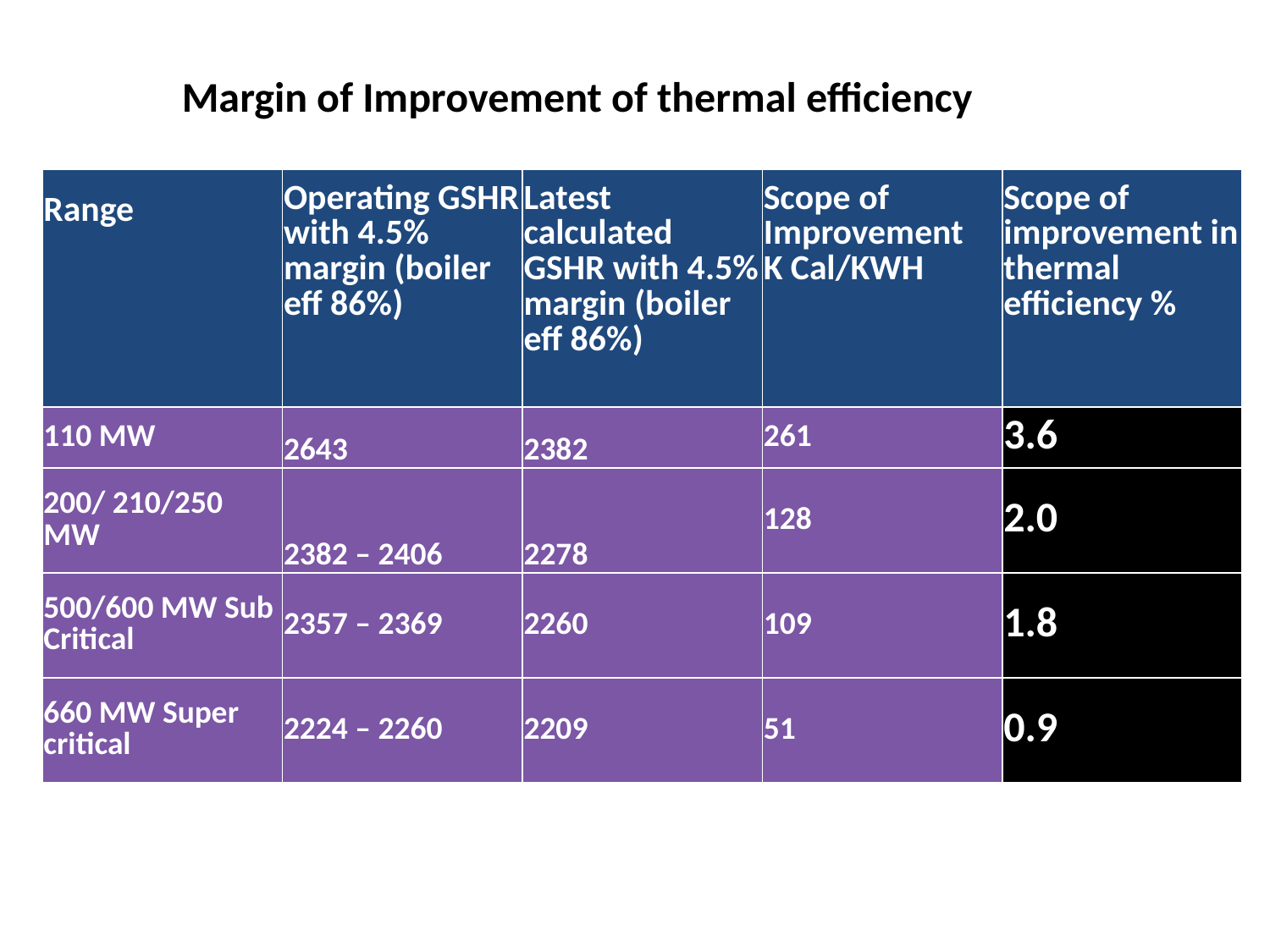

Margin of Improvement of thermal efficiency
| Range | Operating GSHR with 4.5% margin (boiler eff 86%) | Latest calculated GSHR with 4.5% margin (boiler eff 86%) | Scope of Improvement K Cal/KWH | Scope of improvement in thermal efficiency % |
| --- | --- | --- | --- | --- |
| 110 MW | 2643 | 2382 | 261 | 3.6 |
| 200/ 210/250 MW | 2382 – 2406 | 2278 | 128 | 2.0 |
| 500/600 MW Sub Critical | 2357 – 2369 | 2260 | 109 | 1.8 |
| 660 MW Super critical | 2224 – 2260 | 2209 | 51 | 0.9 |